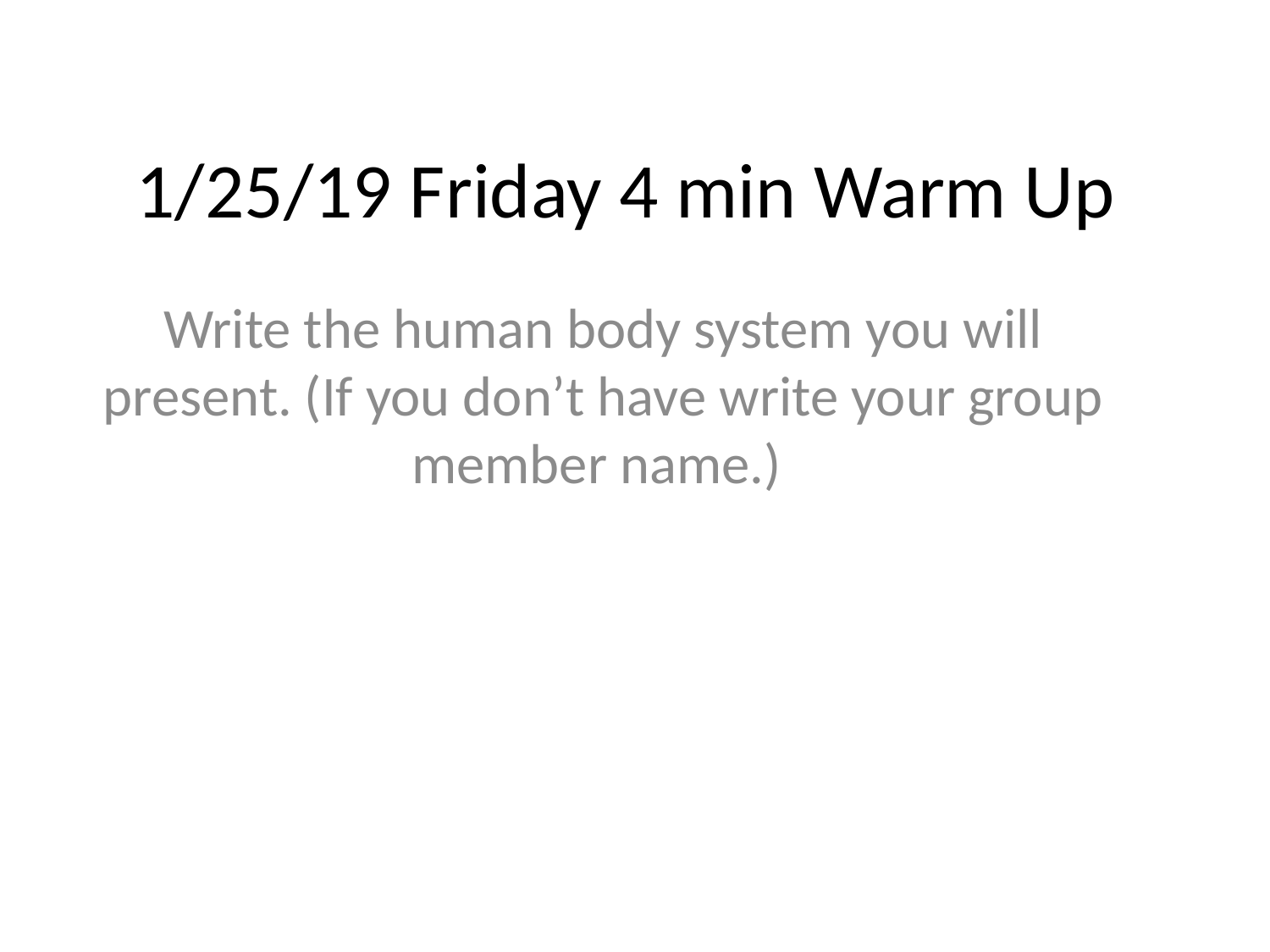

# 1/25/19 Friday 4 min Warm Up
Write the human body system you will present. (If you don’t have write your group member name.)